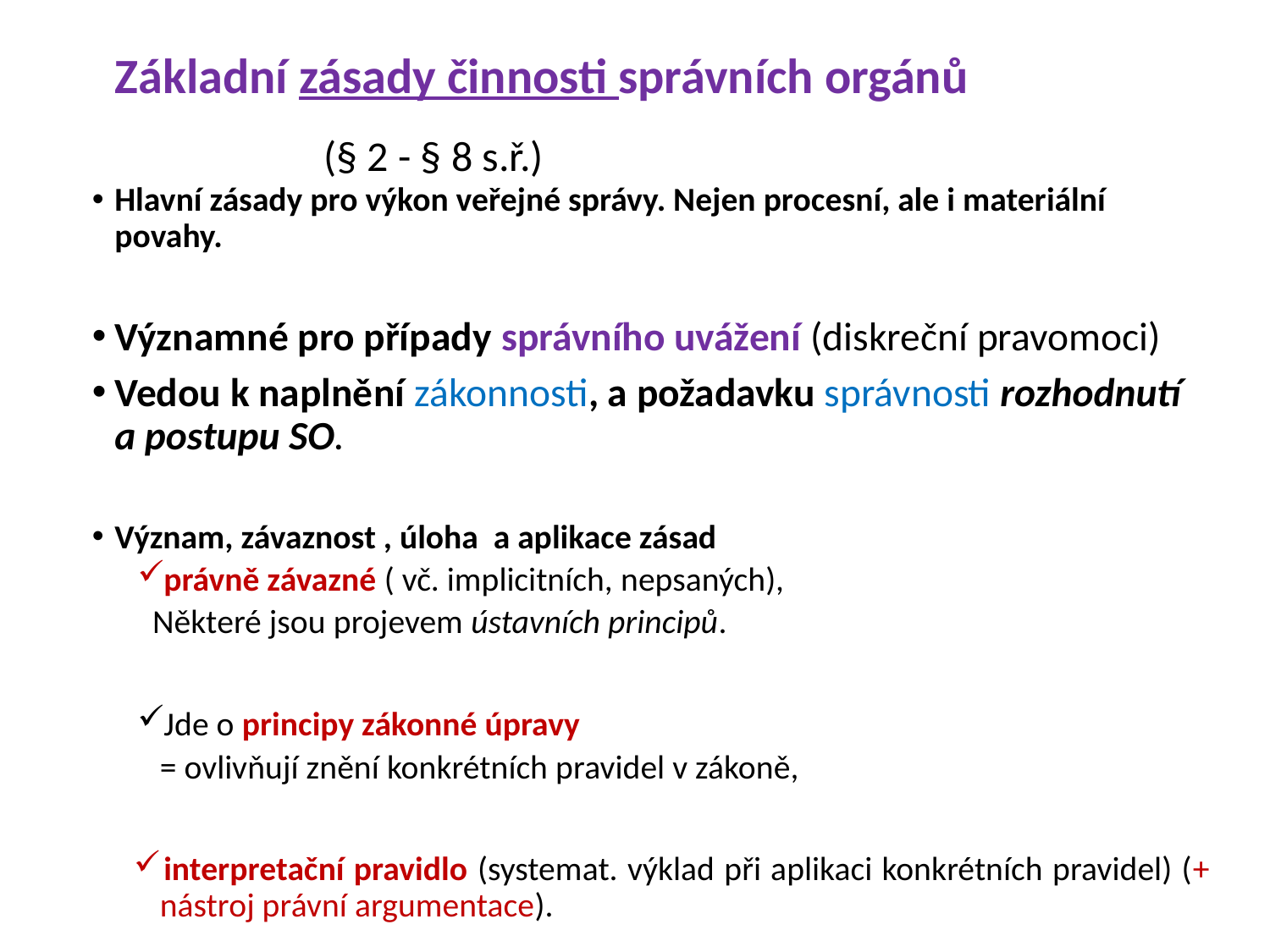

# Základní zásady činnosti správních orgánů (§ 2 - § 8 s.ř.)
Hlavní zásady pro výkon veřejné správy. Nejen procesní, ale i materiální povahy.

Významné pro případy správního uvážení (diskreční pravomoci)
Vedou k naplnění zákonnosti, a požadavku správnosti rozhodnutí a postupu SO.

Význam, závaznost , úloha  a aplikace zásad
právně závazné ( vč. implicitních, nepsaných),
Některé jsou projevem ústavních principů.

Jde o principy zákonné úpravy
 = ovlivňují znění konkrétních pravidel v zákoně,

interpretační pravidlo (systemat. výklad při aplikaci konkrétních pravidel) (+ nástroj právní argumentace).